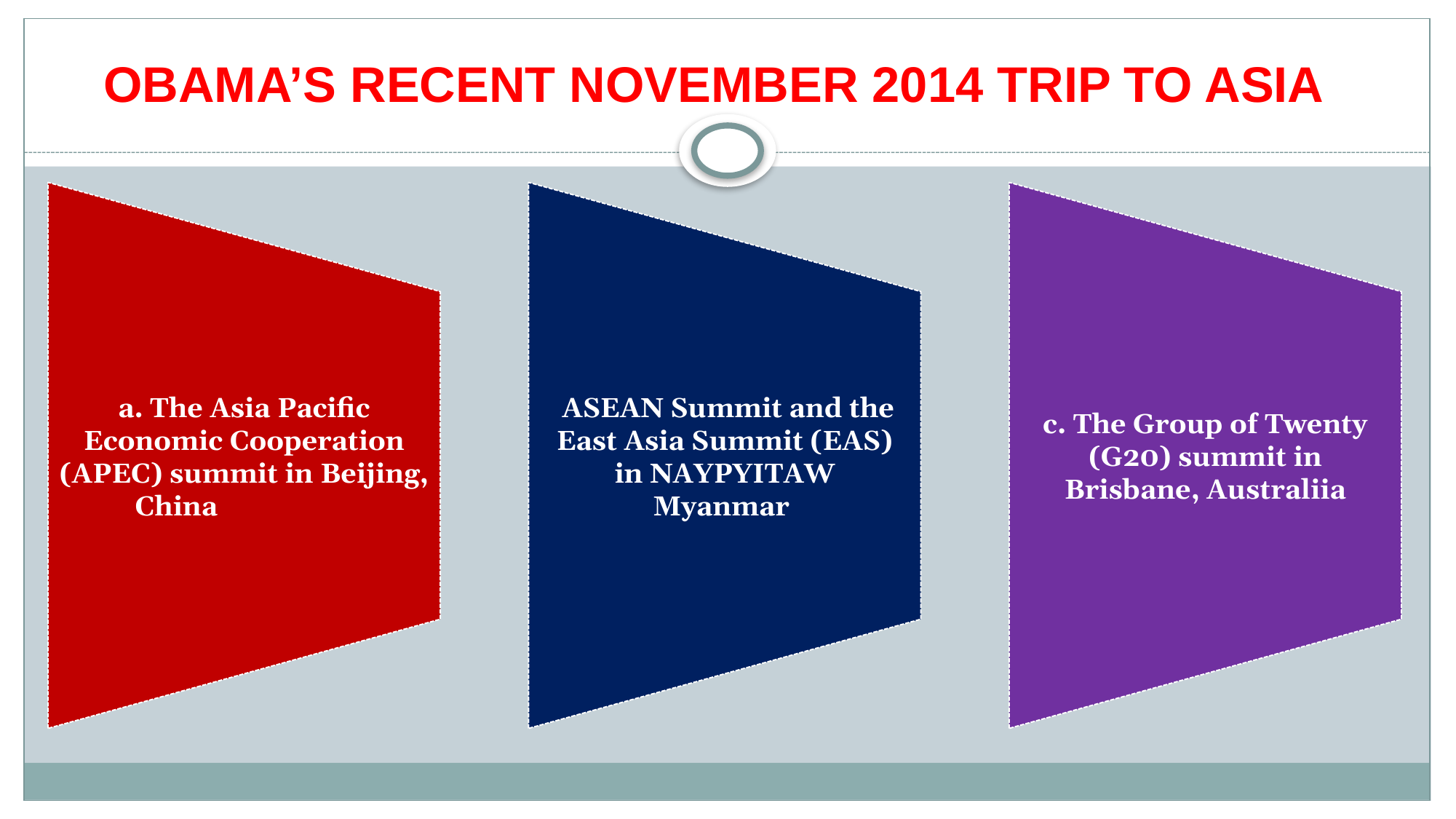

# OBAMA’S RECENT NOVEMBER 2014 TRIP TO ASIA
a. The Asia Pacific Economic Cooperation (APEC) summit in Beijing, China
 ASEAN Summit and the East Asia Summit (EAS) in NAYPYITAW
Myanmar
c. The Group of Twenty (G20) summit in Brisbane, Australiia